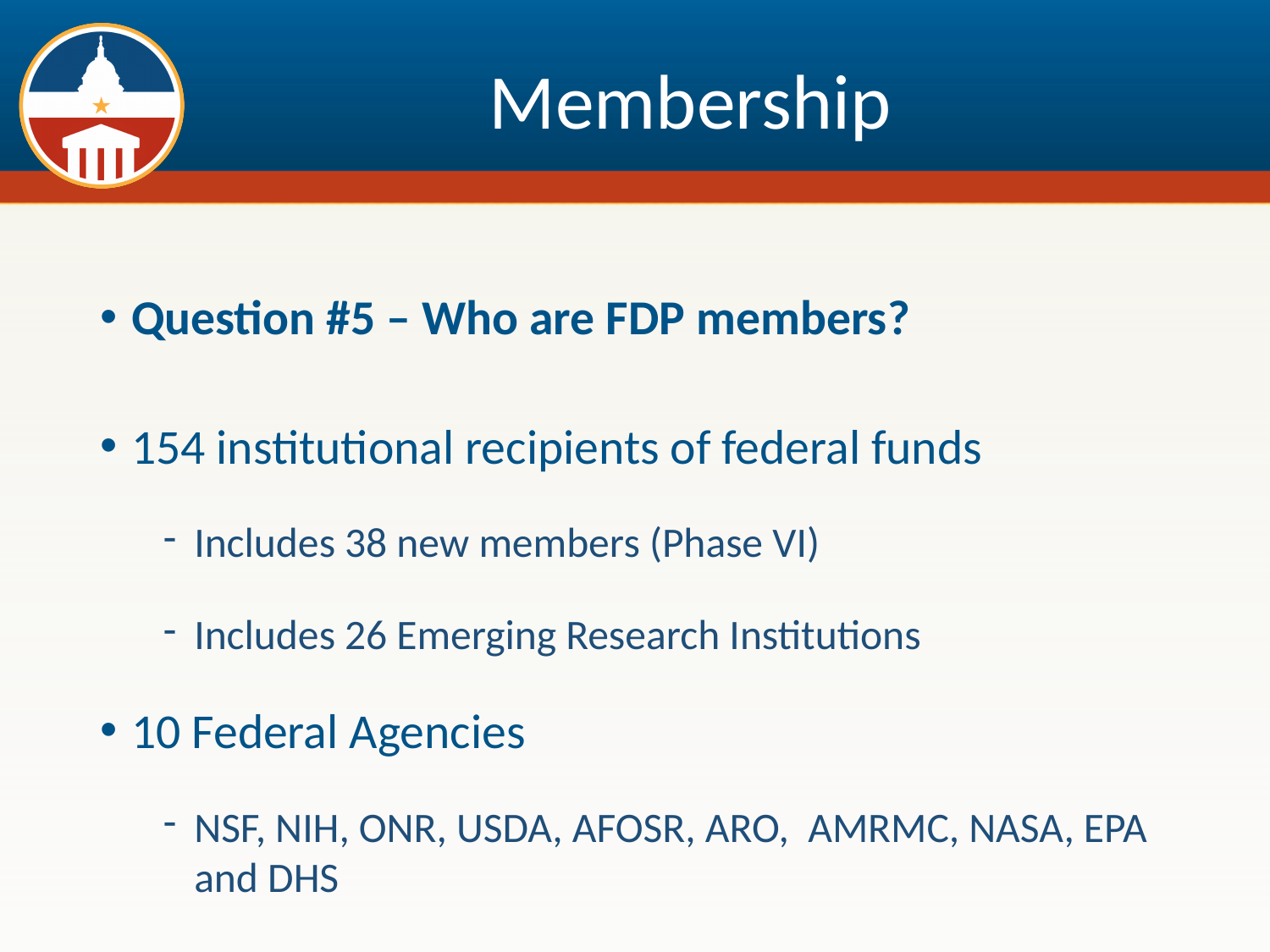

# Membership
Question #5 – Who are FDP members?

154 institutional recipients of federal funds
Includes 38 new members (Phase VI)
Includes 26 Emerging Research Institutions
10 Federal Agencies
NSF, NIH, ONR, USDA, AFOSR, ARO,  AMRMC, NASA, EPA and DHS